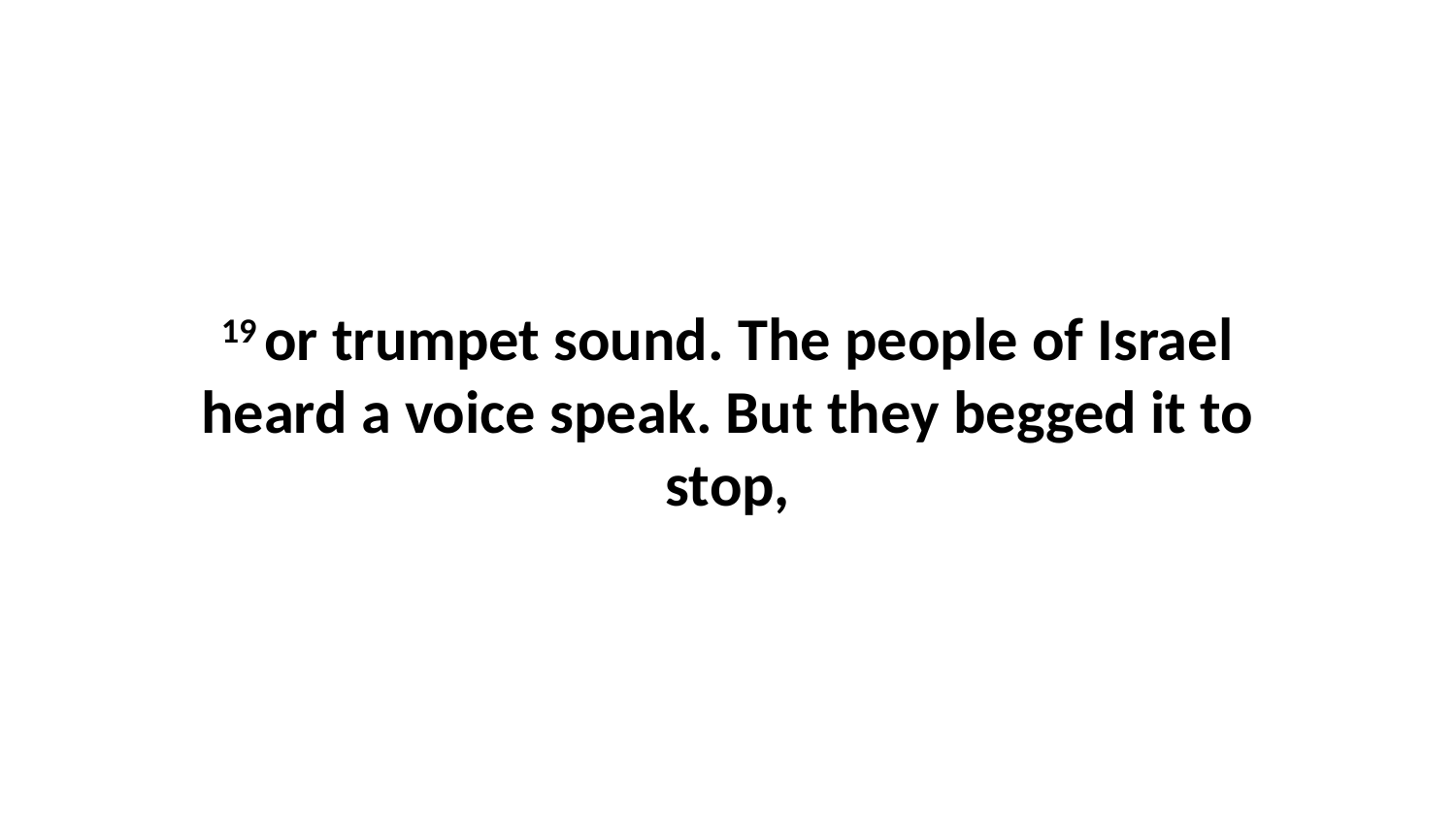

19 or trumpet sound. The people of Israel heard a voice speak. But they begged it to stop,